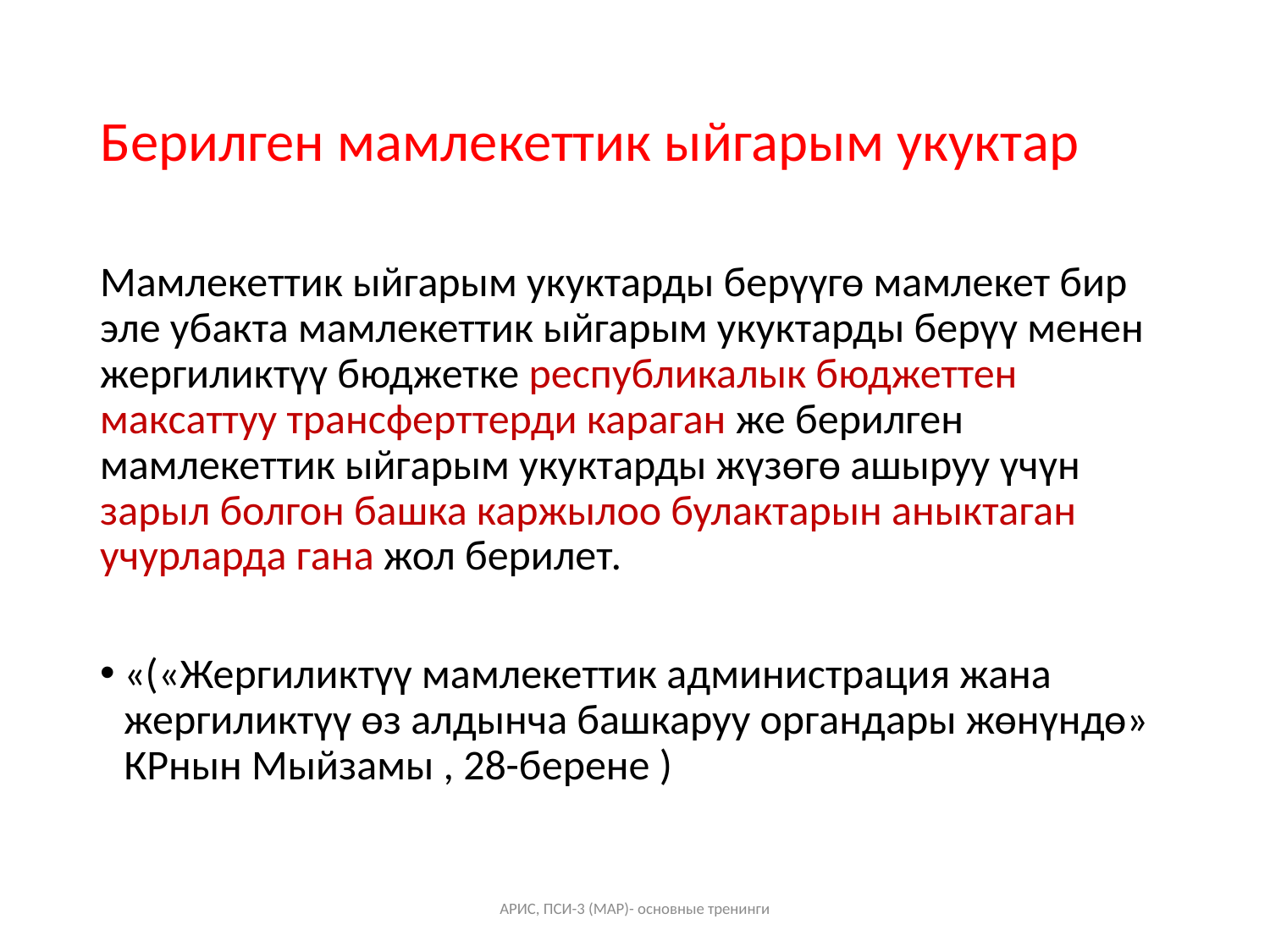

# Берилген мамлекеттик ыйгарым укуктар
Мамлекеттик ыйгарым укуктарды берүүгө мамлекет бир эле убакта мамлекеттик ыйгарым укуктарды берүү менен жергиликтүү бюджетке республикалык бюджеттен максаттуу трансферттерди караган же берилген мамлекеттик ыйгарым укуктарды жүзөгө ашыруу үчүн зарыл болгон башка каржылоо булактарын аныктаган учурларда гана жол берилет.

«(«Жергиликтүү мамлекеттик администрация жана жергиликтүү өз алдынча башкаруу органдары жөнүндө» КРнын Мыйзамы , 28-берене )

АРИС, ПСИ-3 (МАР)- основные тренинги